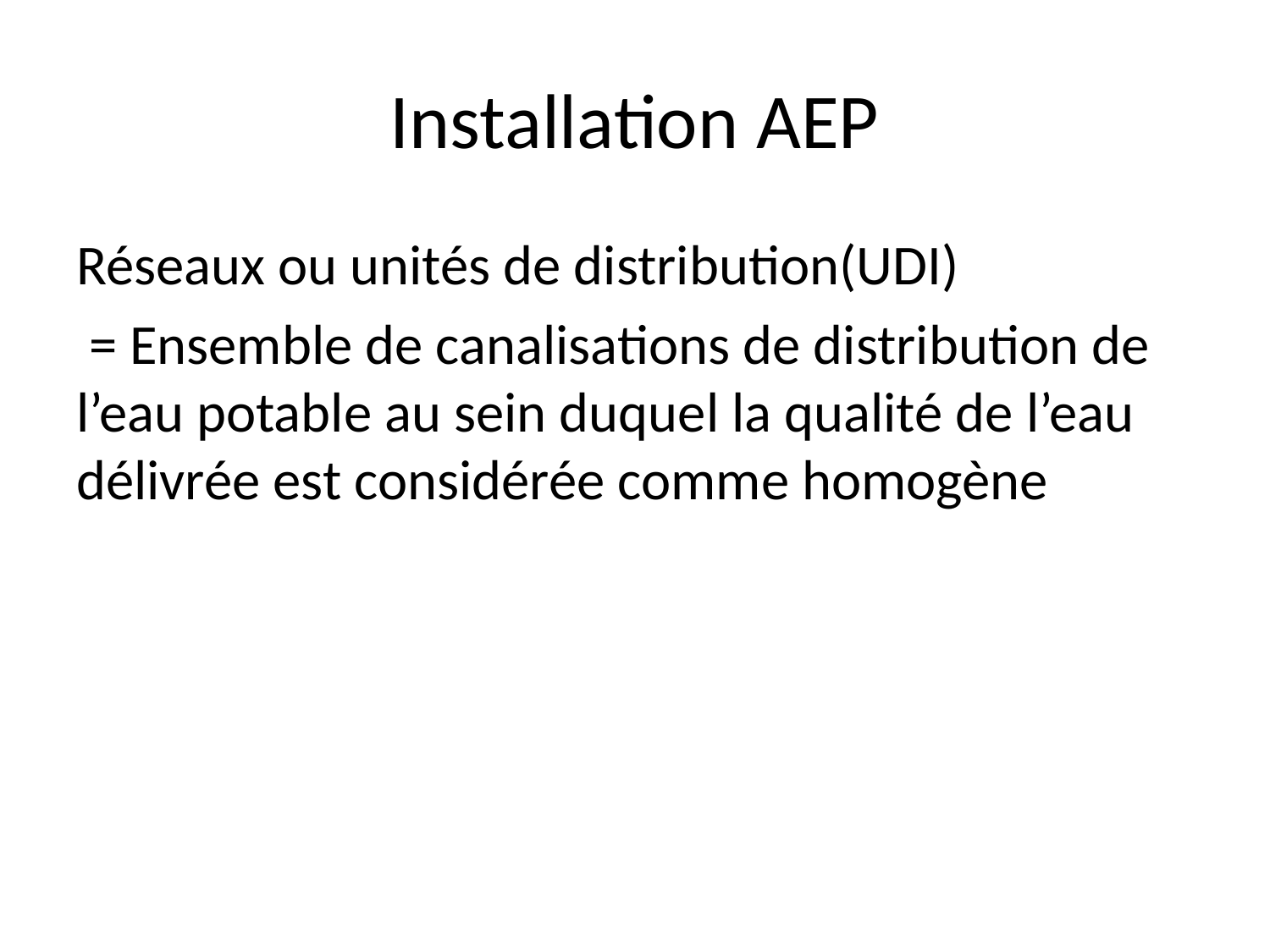

# Installation AEP
Réseaux ou unités de distribution(UDI)
 = Ensemble de canalisations de distribution de l’eau potable au sein duquel la qualité de l’eau délivrée est considérée comme homogène